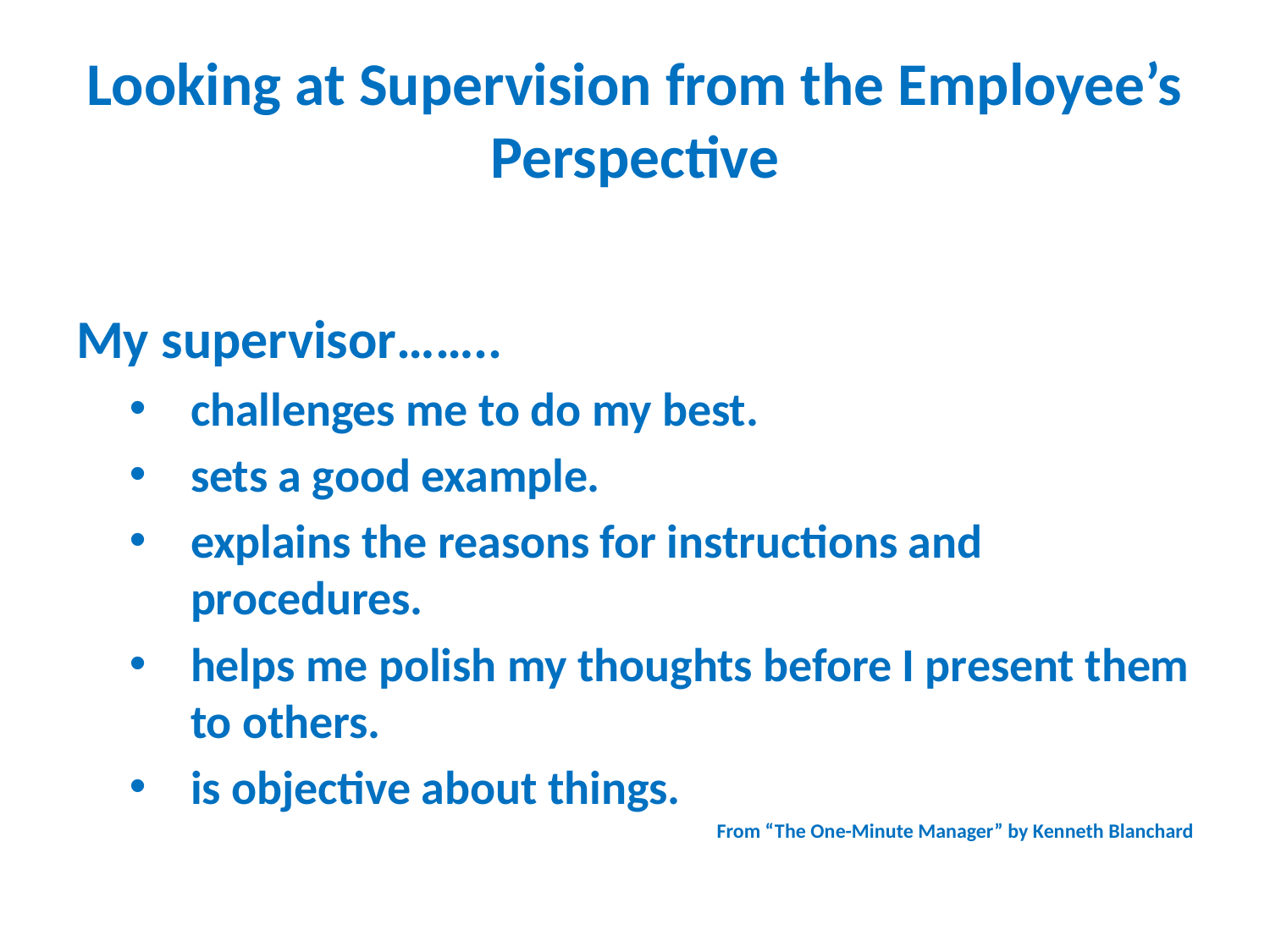

# Looking at Supervision from the Employee’s Perspective

My supervisor……..
challenges me to do my best.
sets a good example.
explains the reasons for instructions and procedures.
helps me polish my thoughts before I present them to others.
is objective about things.
From “The One-Minute Manager” by Kenneth Blanchard